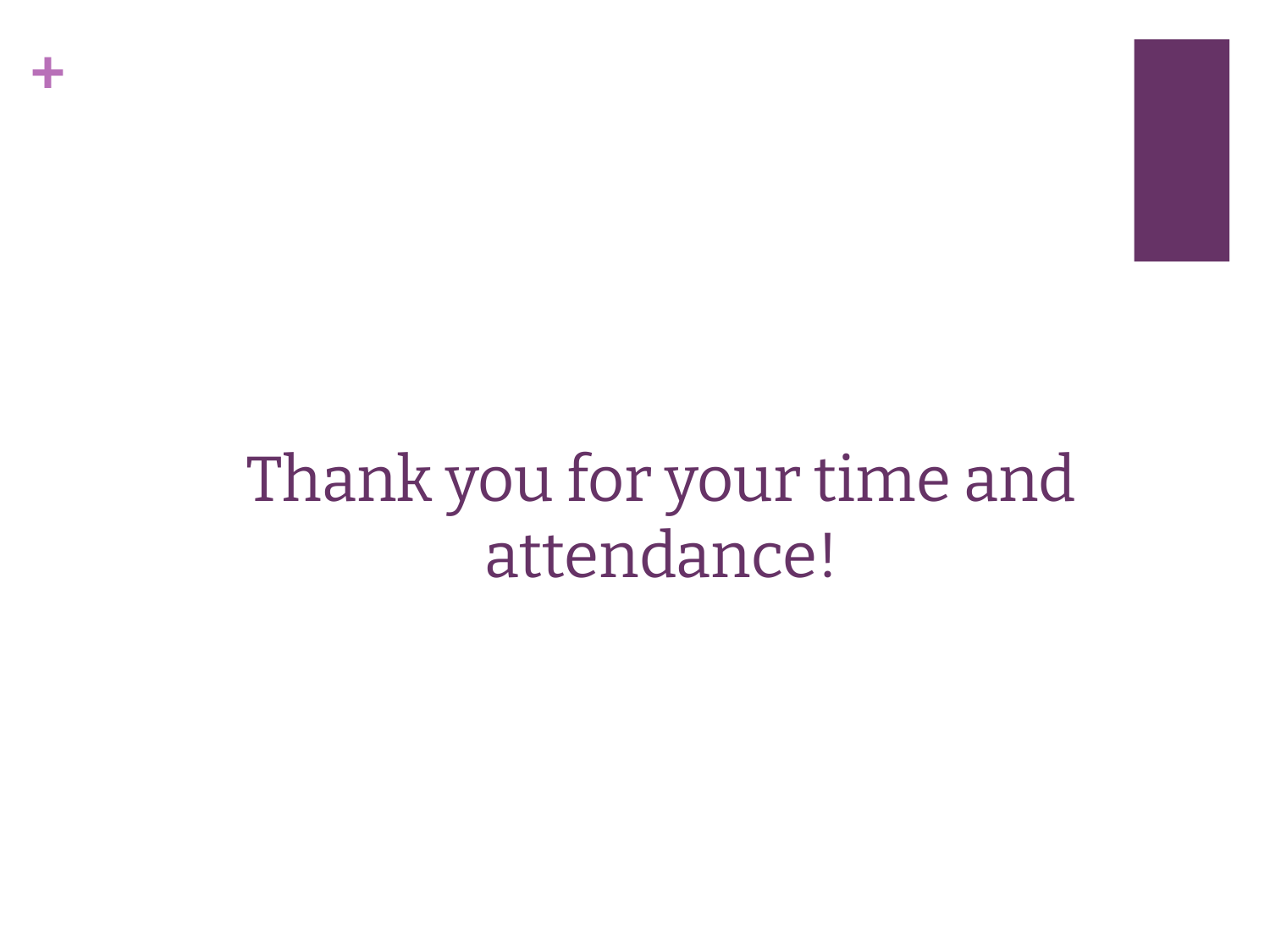

# Thank you for your time and attendance!